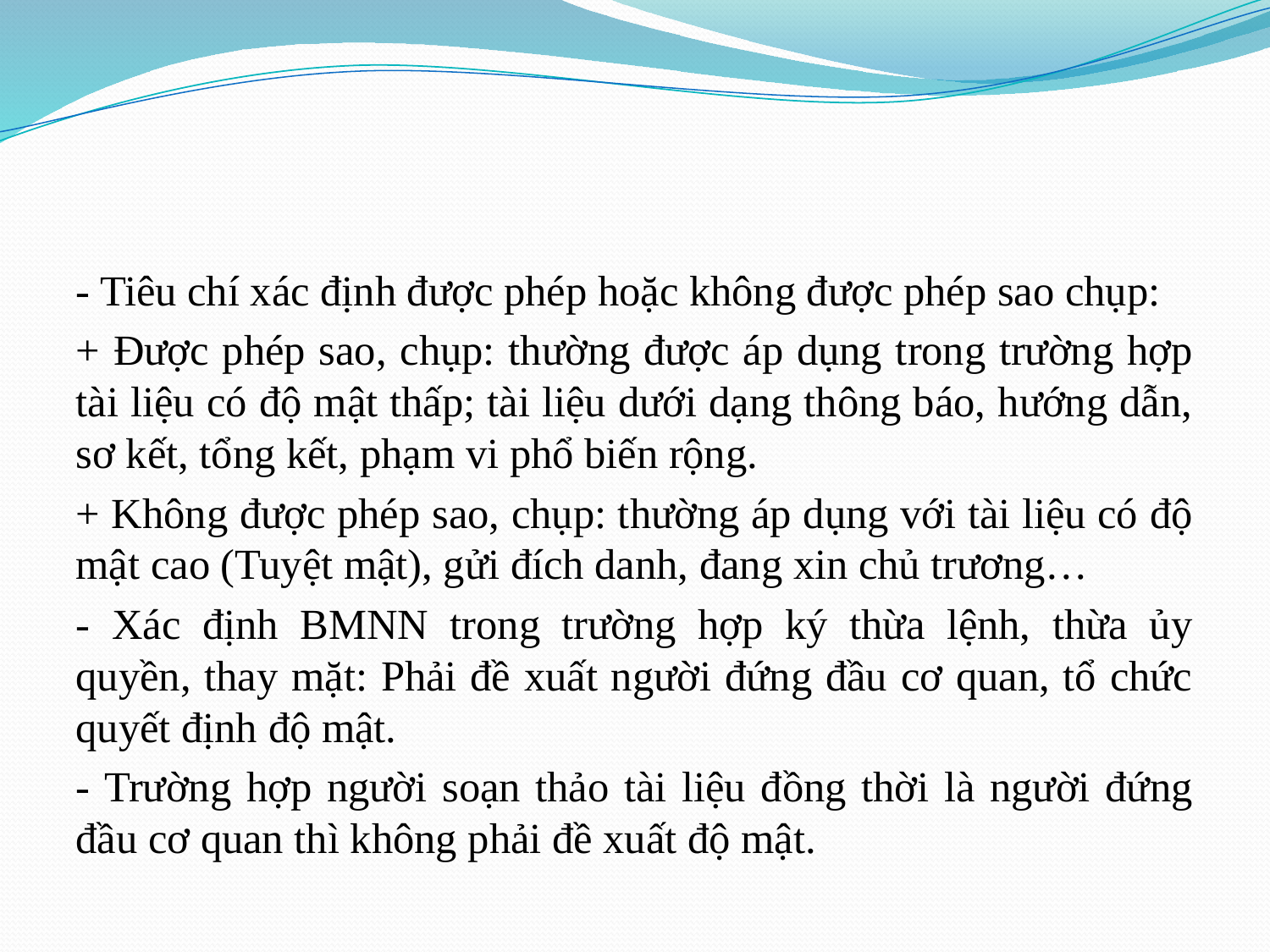

#
- Tiêu chí xác định được phép hoặc không được phép sao chụp:
+ Được phép sao, chụp: thường được áp dụng trong trường hợp tài liệu có độ mật thấp; tài liệu dưới dạng thông báo, hướng dẫn, sơ kết, tổng kết, phạm vi phổ biến rộng.
+ Không được phép sao, chụp: thường áp dụng với tài liệu có độ mật cao (Tuyệt mật), gửi đích danh, đang xin chủ trương…
- Xác định BMNN trong trường hợp ký thừa lệnh, thừa ủy quyền, thay mặt: Phải đề xuất người đứng đầu cơ quan, tổ chức quyết định độ mật.
- Trường hợp người soạn thảo tài liệu đồng thời là người đứng đầu cơ quan thì không phải đề xuất độ mật.